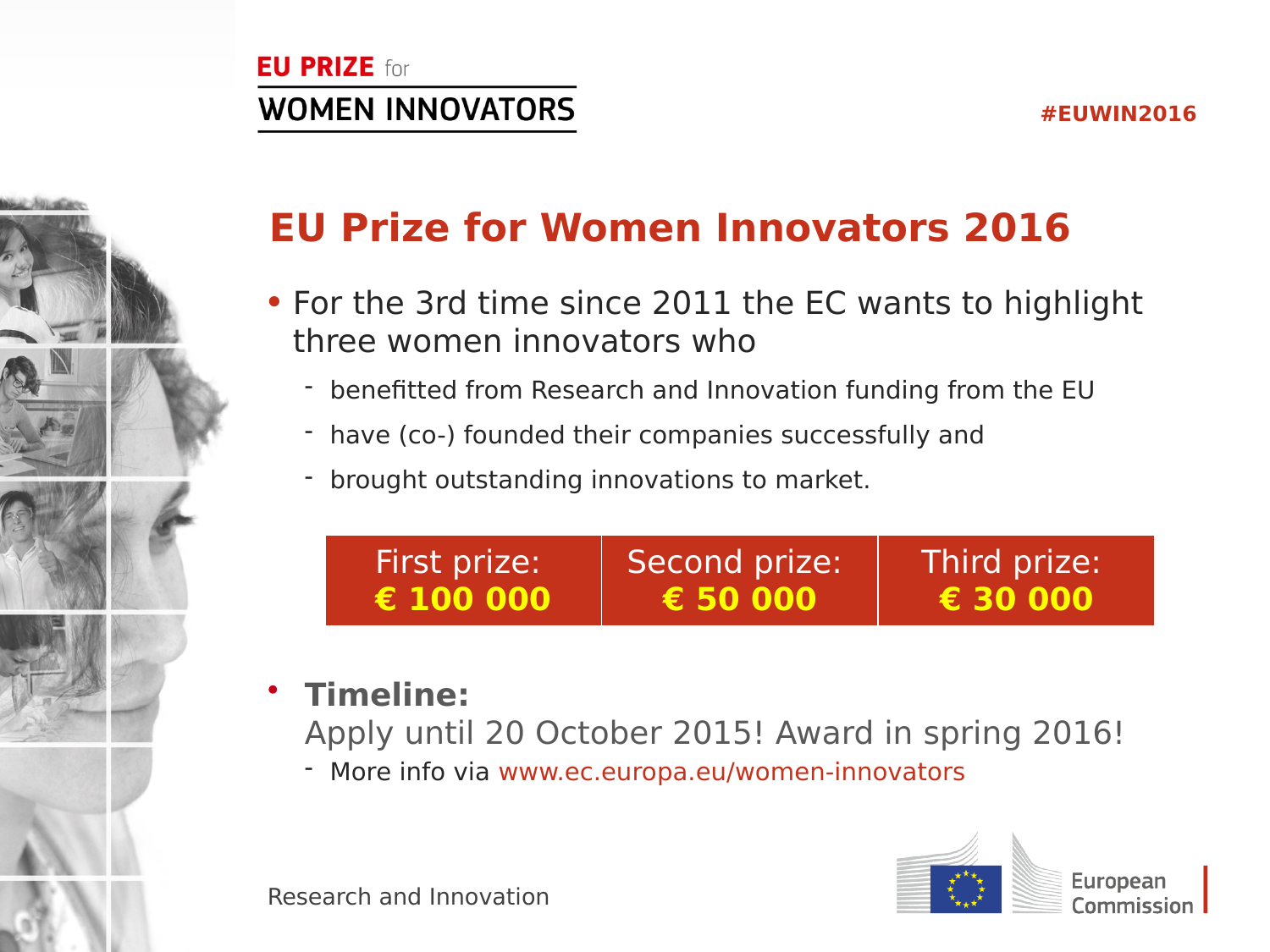

# EU Prize for Women Innovators 2016
For the 3rd time since 2011 the EC wants to highlight three women innovators who
benefitted from Research and Innovation funding from the EU
have (co-) founded their companies successfully and
brought outstanding innovations to market.

Timeline:
Apply until 20 October 2015! Award in spring 2016!
More info via www.ec.europa.eu/women-innovators
| First prize: € 100 000 | Second prize: € 50 000 | Third prize: € 30 000 |
| --- | --- | --- |